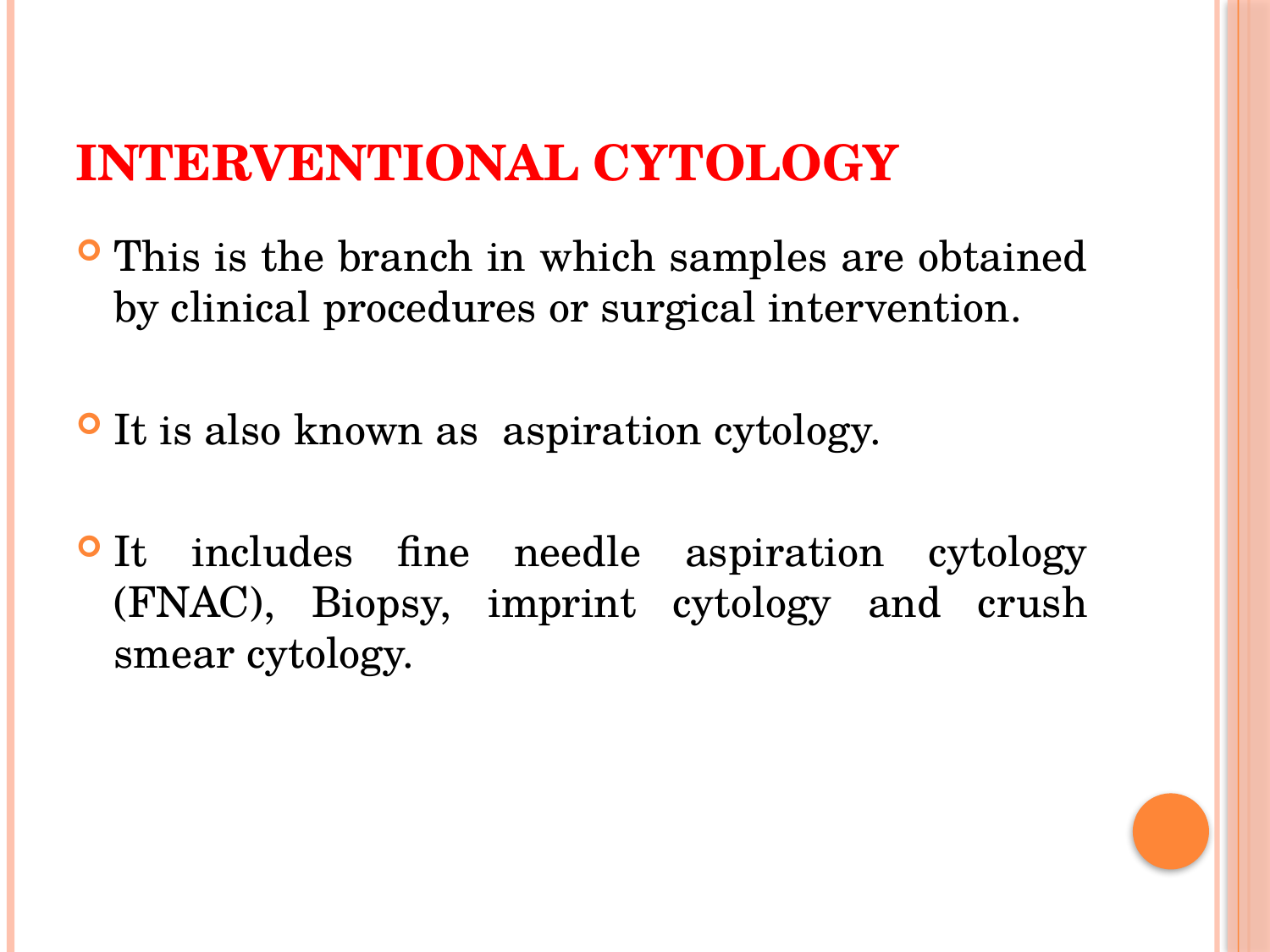

# INTERVENTIONAL CYTOLOGY
This is the branch in which samples are obtained by clinical procedures or surgical intervention.

It is also known as  aspiration cytology.

It includes fine needle aspiration cytology (FNAC), Biopsy, imprint cytology and crush smear cytology.